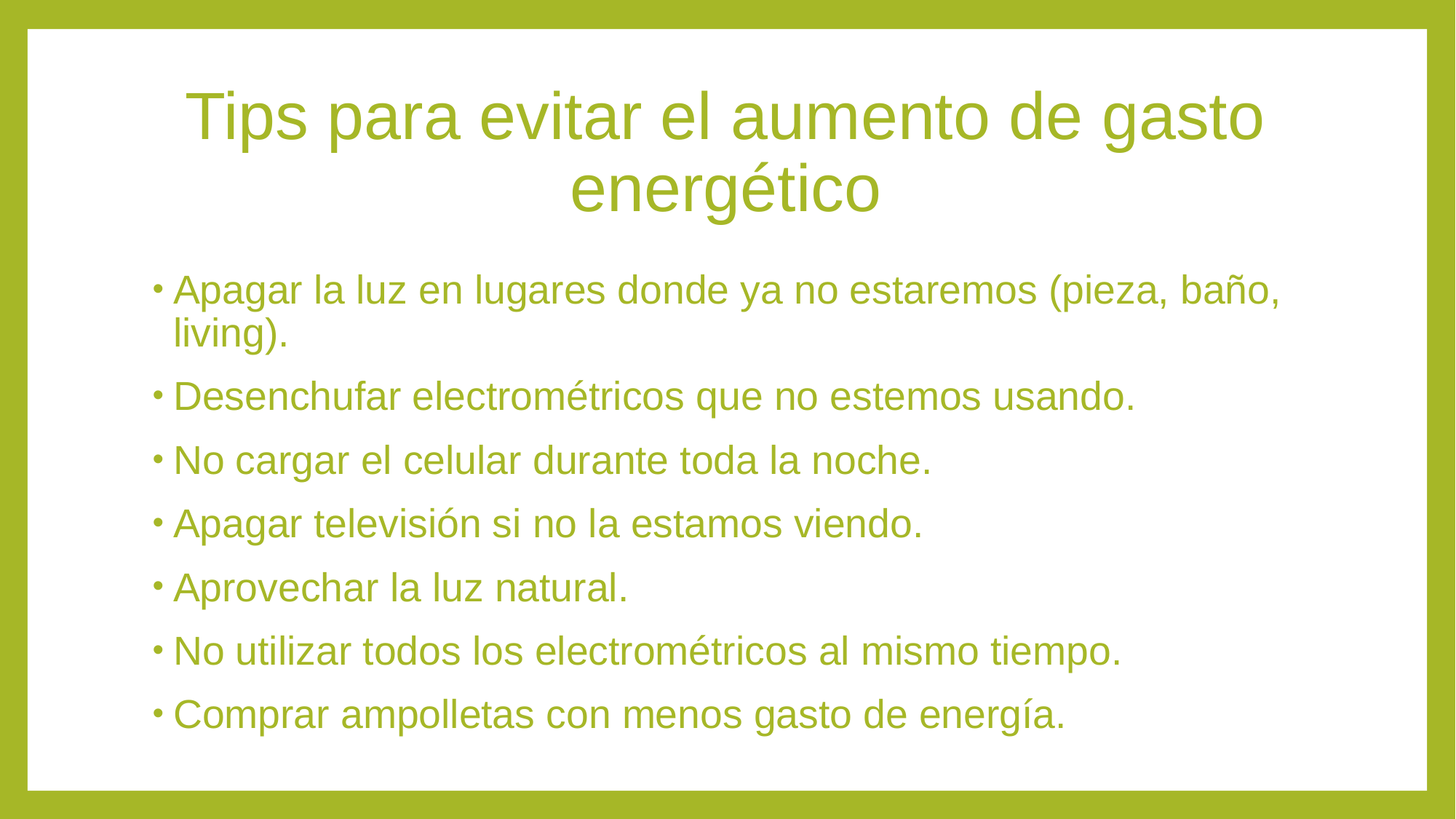

# Tips para evitar el aumento de gasto energético
Apagar la luz en lugares donde ya no estaremos (pieza, baño, living).
Desenchufar electrométricos que no estemos usando.
No cargar el celular durante toda la noche.
Apagar televisión si no la estamos viendo.
Aprovechar la luz natural.
No utilizar todos los electrométricos al mismo tiempo.
Comprar ampolletas con menos gasto de energía.